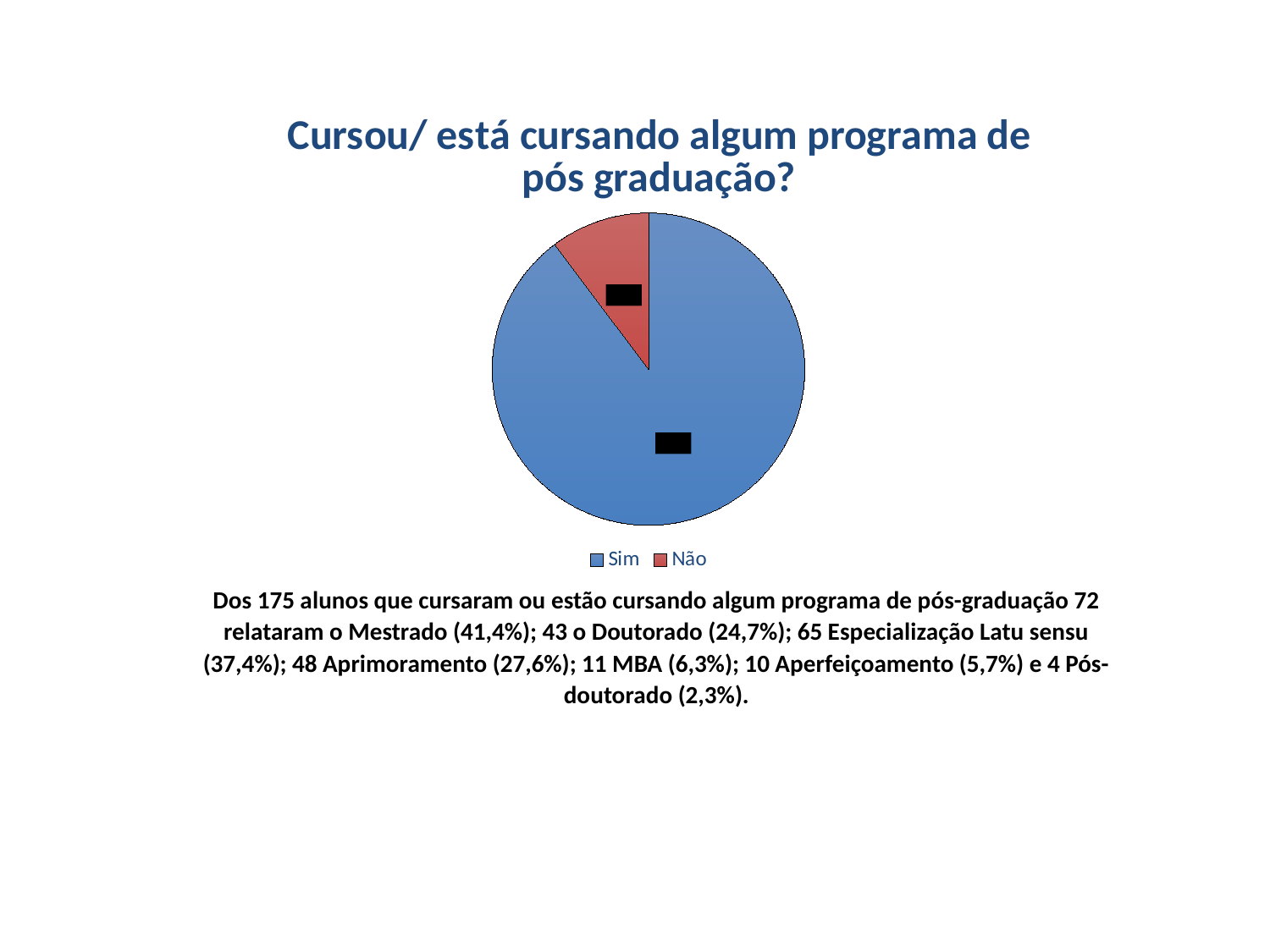

### Chart: Cursou/ está cursando algum programa de pós graduação?

| Category |  |
|---|---|
| Sim | 175.0 |
| Não | 20.0 |
Dos 175 alunos que cursaram ou estão cursando algum programa de pós-graduação 72 relataram o Mestrado (41,4%); 43 o Doutorado (24,7%); 65 Especialização Latu sensu (37,4%); 48 Aprimoramento (27,6%); 11 MBA (6,3%); 10 Aperfeiçoamento (5,7%) e 4 Pós-doutorado (2,3%).